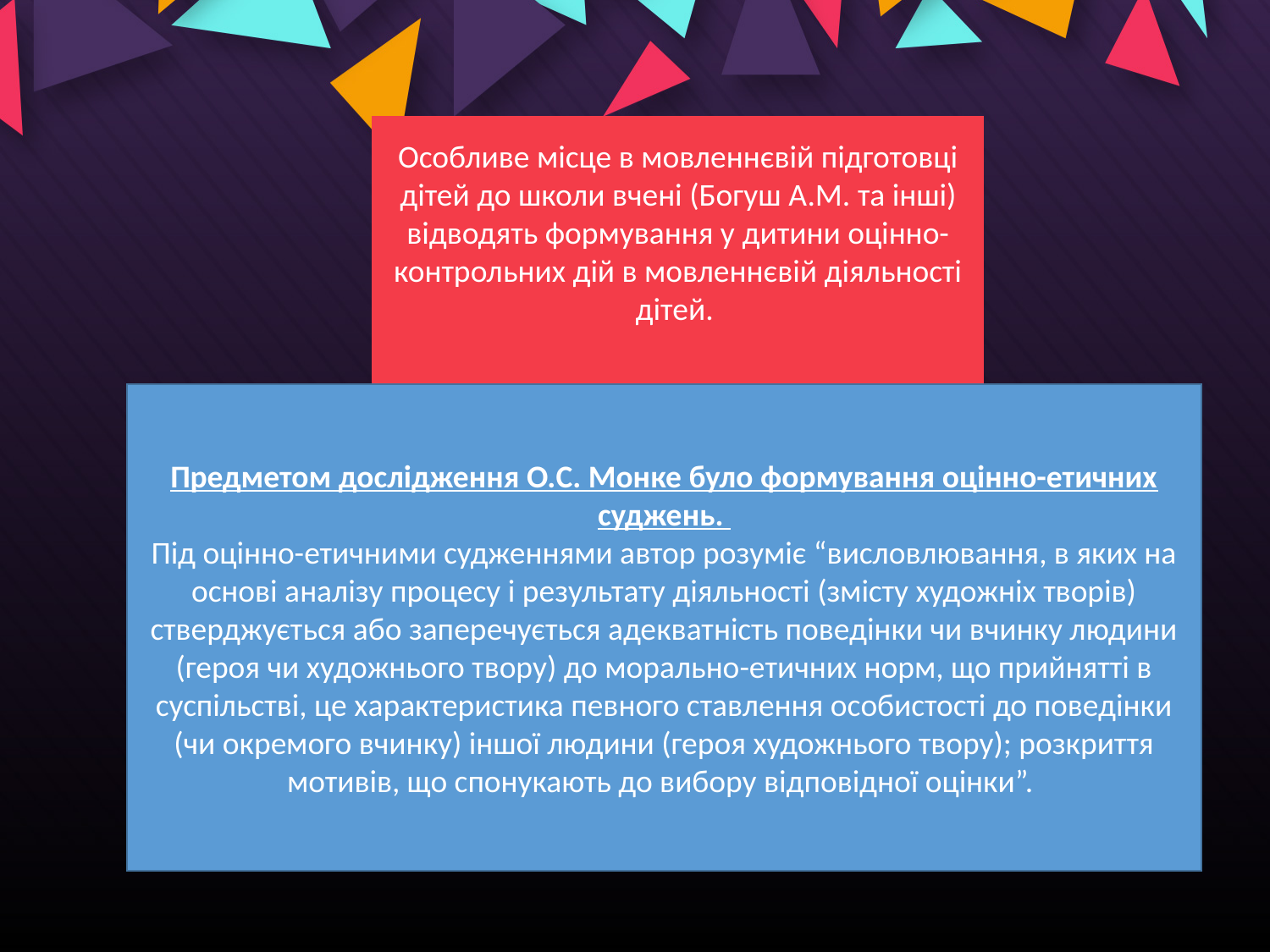

Особливе місце в мовленнєвій підготовці дітей до школи вчені (Богуш А.М. та інші) відводять формування у дитини оцінно-контрольних дій в мовленнєвій діяльності дітей.

Предметом дослідження О.С. Монке було формування оцінно-етичних суджень.
Під оцінно-етичними судженнями автор розуміє “висловлювання, в яких на основі аналізу процесу і результату діяльності (змісту художніх творів) стверджується або заперечується адекватність поведінки чи вчинку людини (героя чи художнього твору) до морально-етичних норм, що прийнятті в суспільстві, це характеристика певного ставлення особистості до поведінки (чи окремого вчинку) іншої людини (героя художнього твору); розкриття мотивів, що спонукають до вибору відповідної оцінки”.